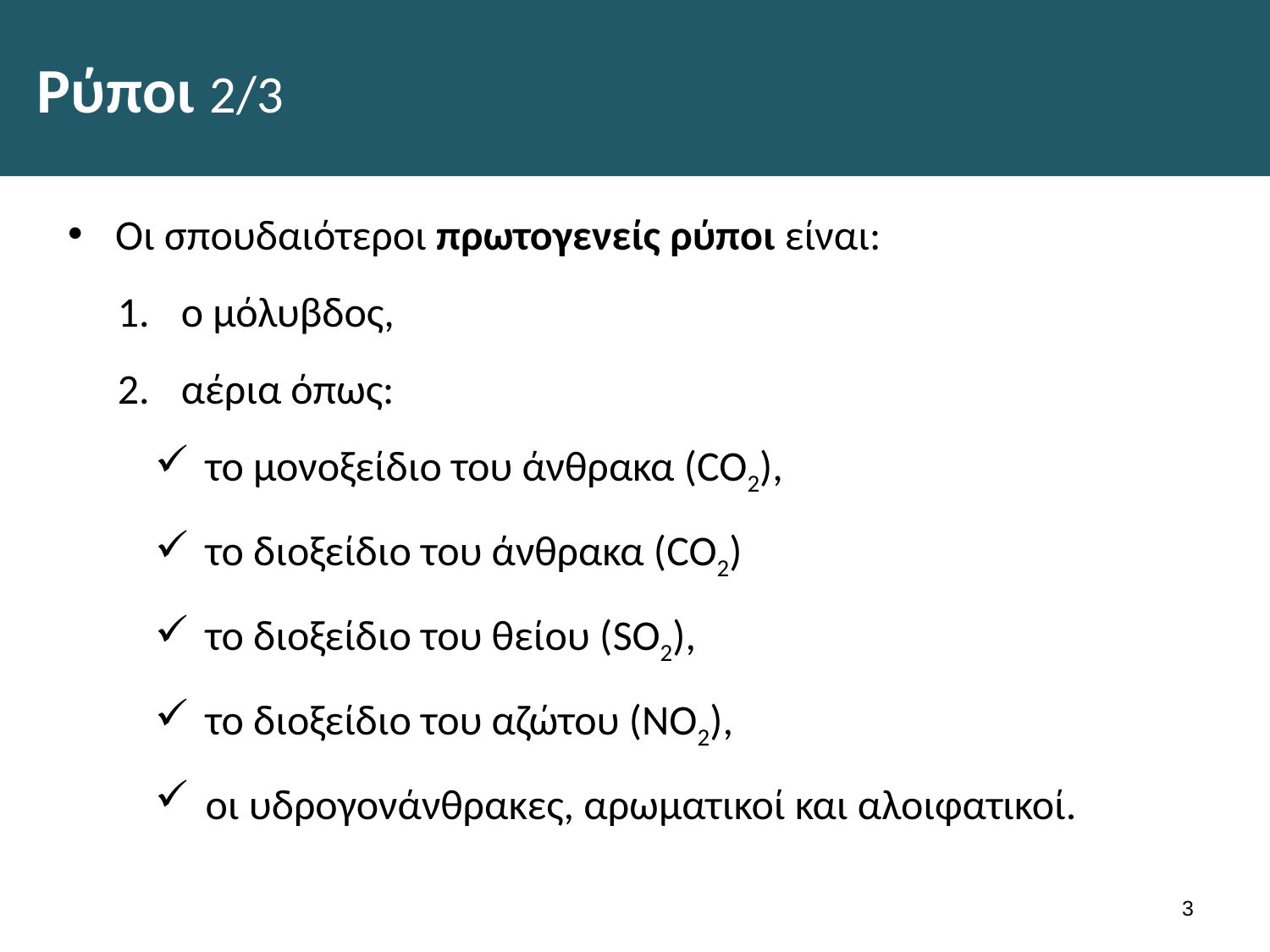

# Ρύποι 2/3
Οι σπουδαιότεροι πρωτογενείς ρύποι είναι:
ο μόλυβδος,
αέρια όπως:
το μονοξείδιο του άνθρακα (CO2),
το διοξείδιο του άνθρακα (CO2)
το διοξείδιο του θείου (SO2),
το διοξείδιο του αζώτου (ΝΟ2),
οι υδρογονάνθρακες, αρωματικοί και αλοιφατικοί.
3